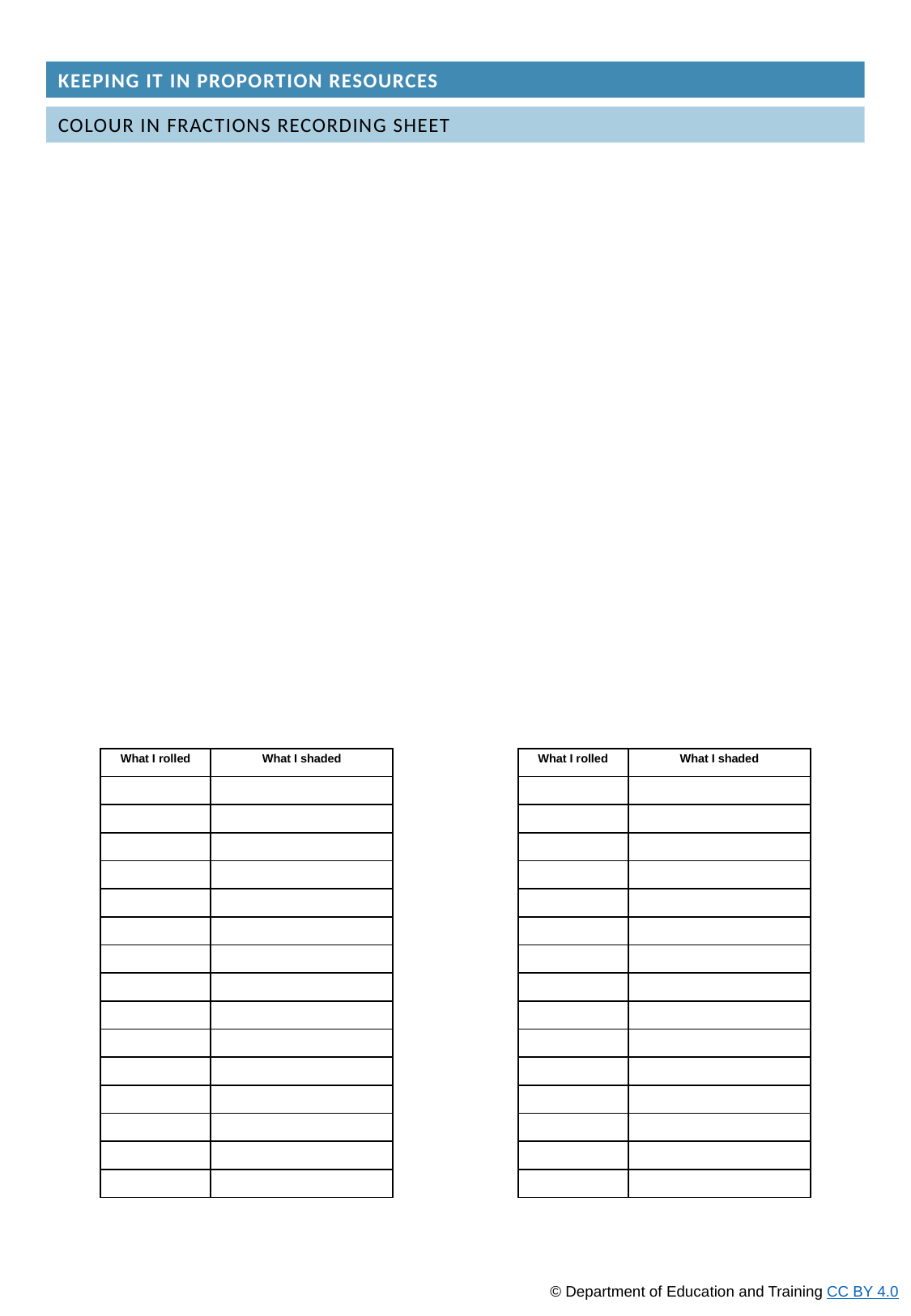

Keeping it in proportion RESOURCES
Colour in fractions recording sheet
|  |  |  |  |  |  |  |  |  |  |  |  |  |  |  |  |  |  |  |  |  |  |  |  |  |  |  |  |  |  |  |  |
| --- | --- | --- | --- | --- | --- | --- | --- | --- | --- | --- | --- | --- | --- | --- | --- | --- | --- | --- | --- | --- | --- | --- | --- | --- | --- | --- | --- | --- | --- | --- | --- |
|  |  |  |  |  |  |  |  |  |  |  |  |  |  |  |  |  |  |  |  |  |  |  |  |  |  |  |  |  |  |  |  |
|  |  |  |  |  |  |  |  |  |  |  |  |  |  |  |  |  |  |  |  |  |  |  |  |  |  |  |  |  |  |  |  |
|  |  |  |  |  |  |  |  |  |  |  |  |  |  |  |  |  |  |  |  |  |  |  |  |  |  |  |  |  |  |  |  |
|  |  |  |  |  |  |  |  |  |  |  |  |  |  |  |  |  |  |  |  |  |  |  |  |  |  |  |  |  |  |  |  |
|  |  |  |  |  |  |  |  |  |  |  |  |  |  |  |  |  |  |  |  |  |  |  |  |  |  |  |  |  |  |  |  |
|  |  |  |  |  |  |  |  |  |  |  |  |  |  |  |  |  |  |  |  |  |  |  |  |  |  |  |  |  |  |  |  |
|  |  |  |  |  |  |  |  |  |  |  |  |  |  |  |  |  |  |  |  |  |  |  |  |  |  |  |  |  |  |  |  |
|  |  |  |  |  |  |  |  |  |  |  |  |  |  |  |  |  |  |  |  |  |  |  |  |  |  |  |  |  |  |  |  |
| What I rolled | What I shaded |
| --- | --- |
|  |  |
|  |  |
|  |  |
|  |  |
|  |  |
|  |  |
|  |  |
|  |  |
|  |  |
|  |  |
|  |  |
|  |  |
|  |  |
|  |  |
|  |  |
| What I rolled | What I shaded |
| --- | --- |
|  |  |
|  |  |
|  |  |
|  |  |
|  |  |
|  |  |
|  |  |
|  |  |
|  |  |
|  |  |
|  |  |
|  |  |
|  |  |
|  |  |
|  |  |
© Department of Education and Training CC BY 4.0